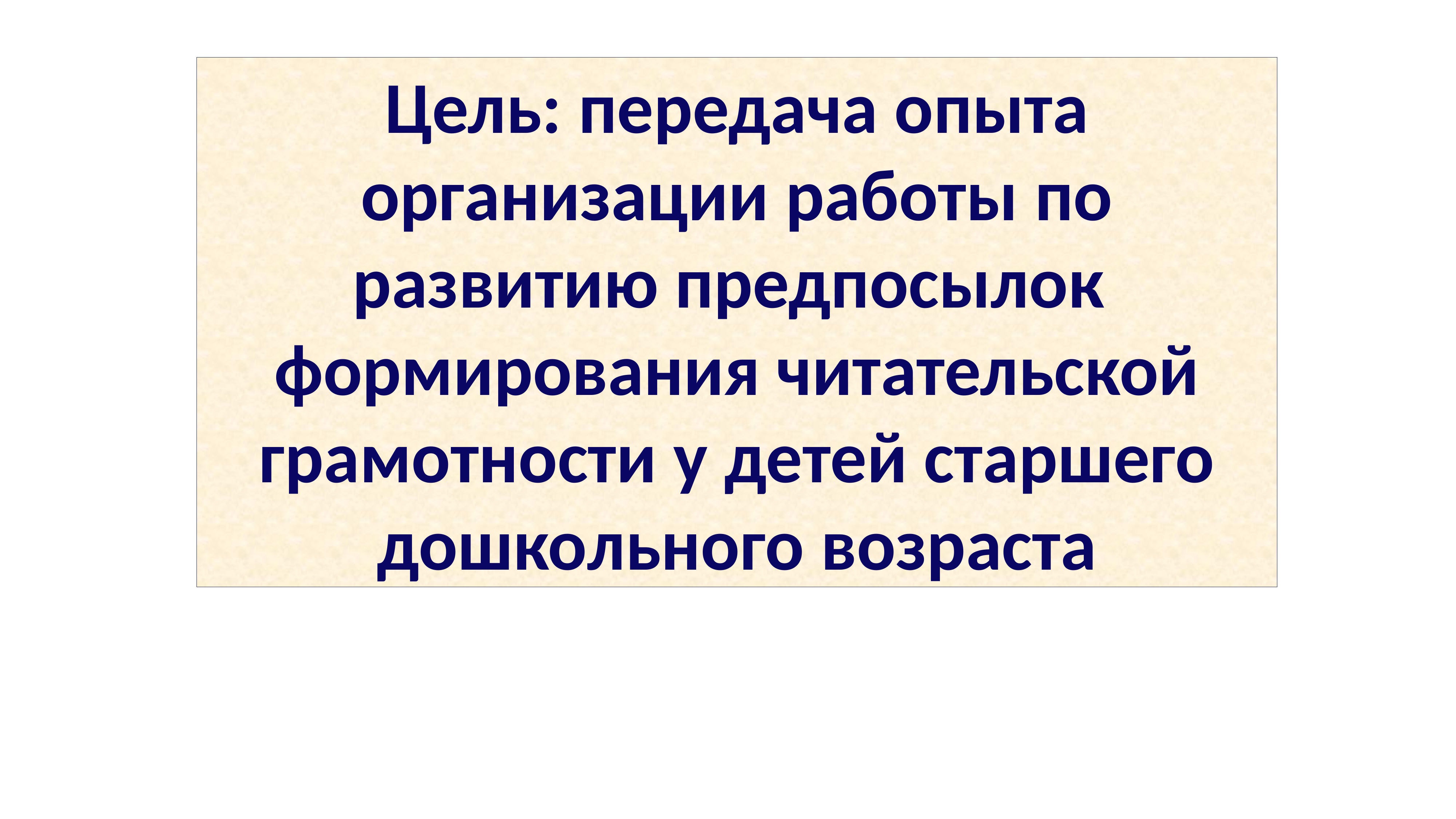

Цель: передача опыта организации работы по развитию предпосылок  формирования читательской грамотности у детей старшего дошкольного возраста